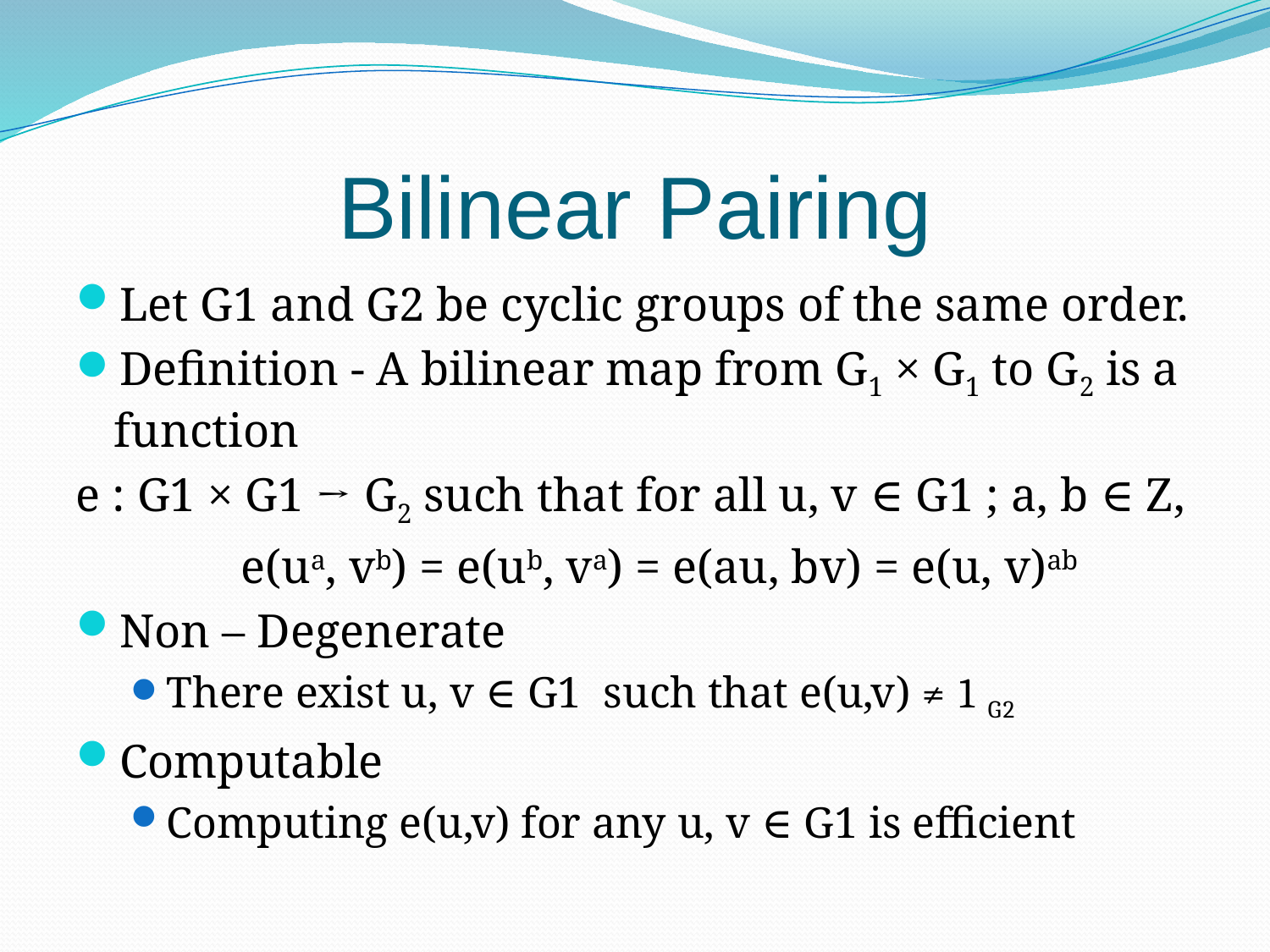

# Bilinear Pairing
Let G1 and G2 be cyclic groups of the same order.
Definition - A bilinear map from G1 × G1 to G2 is a function
e : G1 × G1 → G2 such that for all u, v ∈ G1 ; a, b ∈ Z,
		e(ua, vb) = e(ub, va) = e(au, bv) = e(u, v)ab
Non – Degenerate
There exist u, v ∈ G1  such that e(u,v) ≠ 1 G2
Computable
Computing e(u,v) for any u, v ∈ G1 is efficient